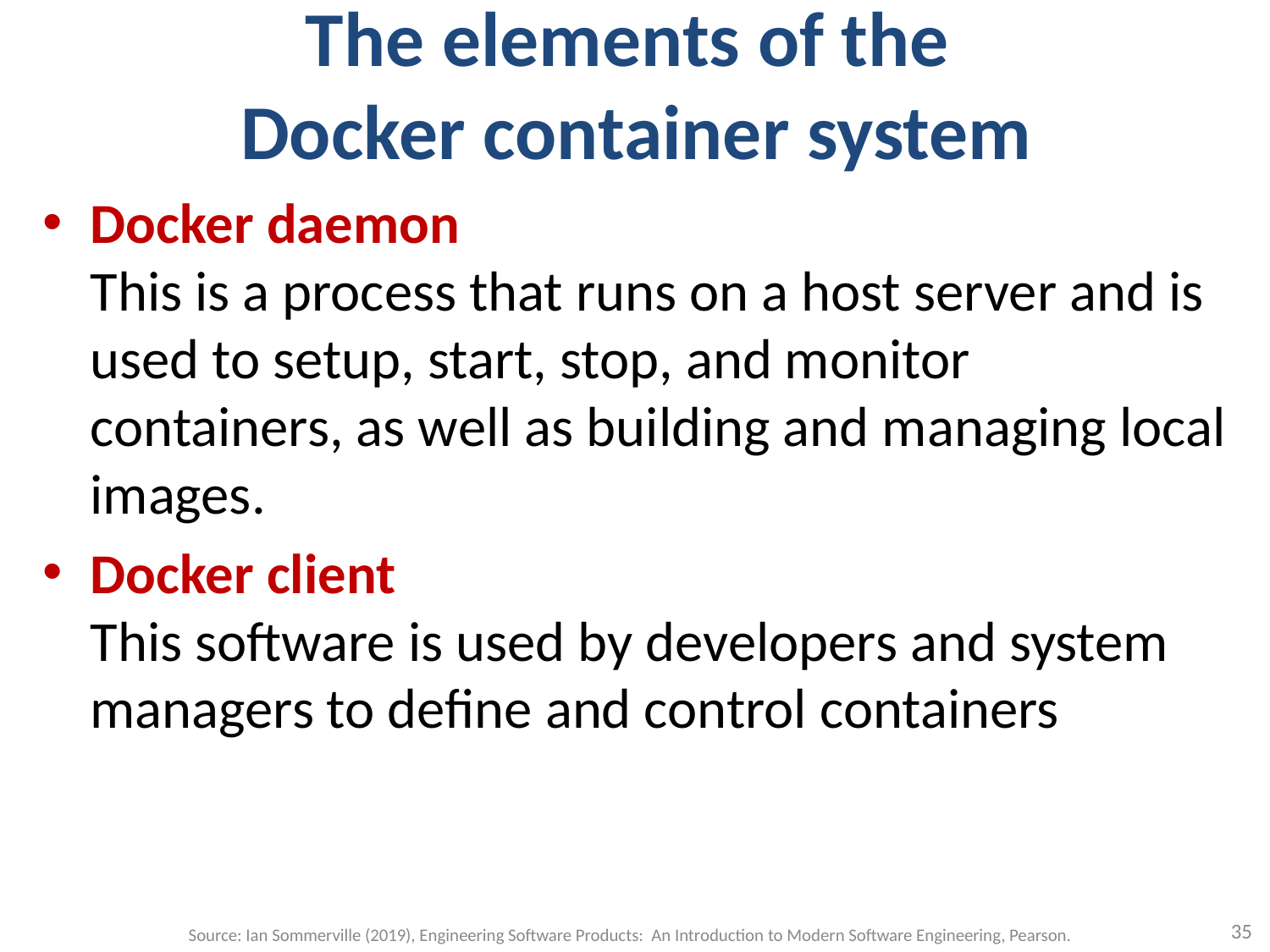

# The elements of the Docker container system
Docker daemon
This is a process that runs on a host server and is used to setup, start, stop, and monitor containers, as well as building and managing local images.
Docker client
This software is used by developers and system managers to define and control containers

35
Source: Ian Sommerville (2019), Engineering Software Products:  An Introduction to Modern Software Engineering, Pearson.